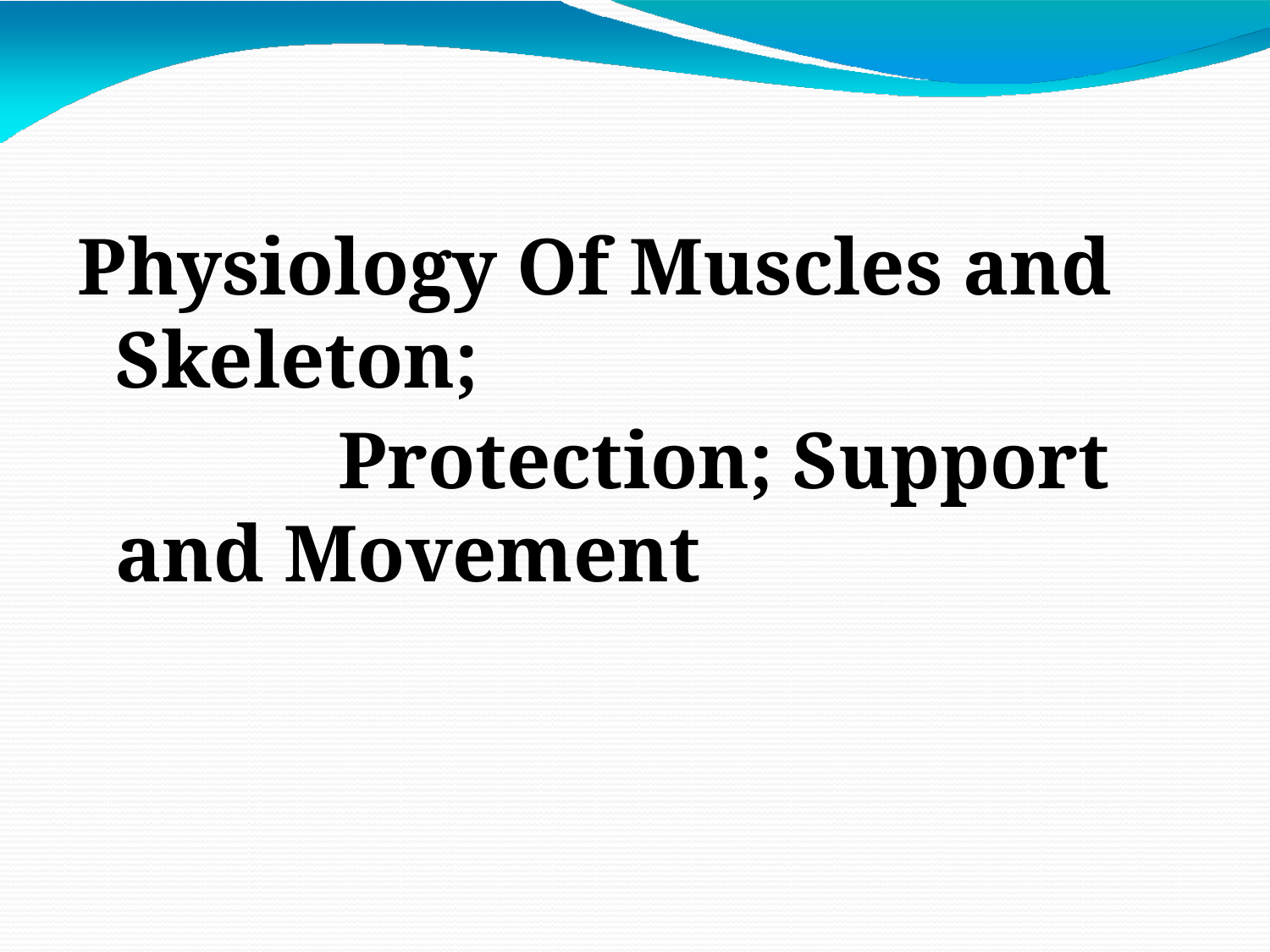

Physiology Of Muscles and Skeleton;
             Protection; Support and Movement